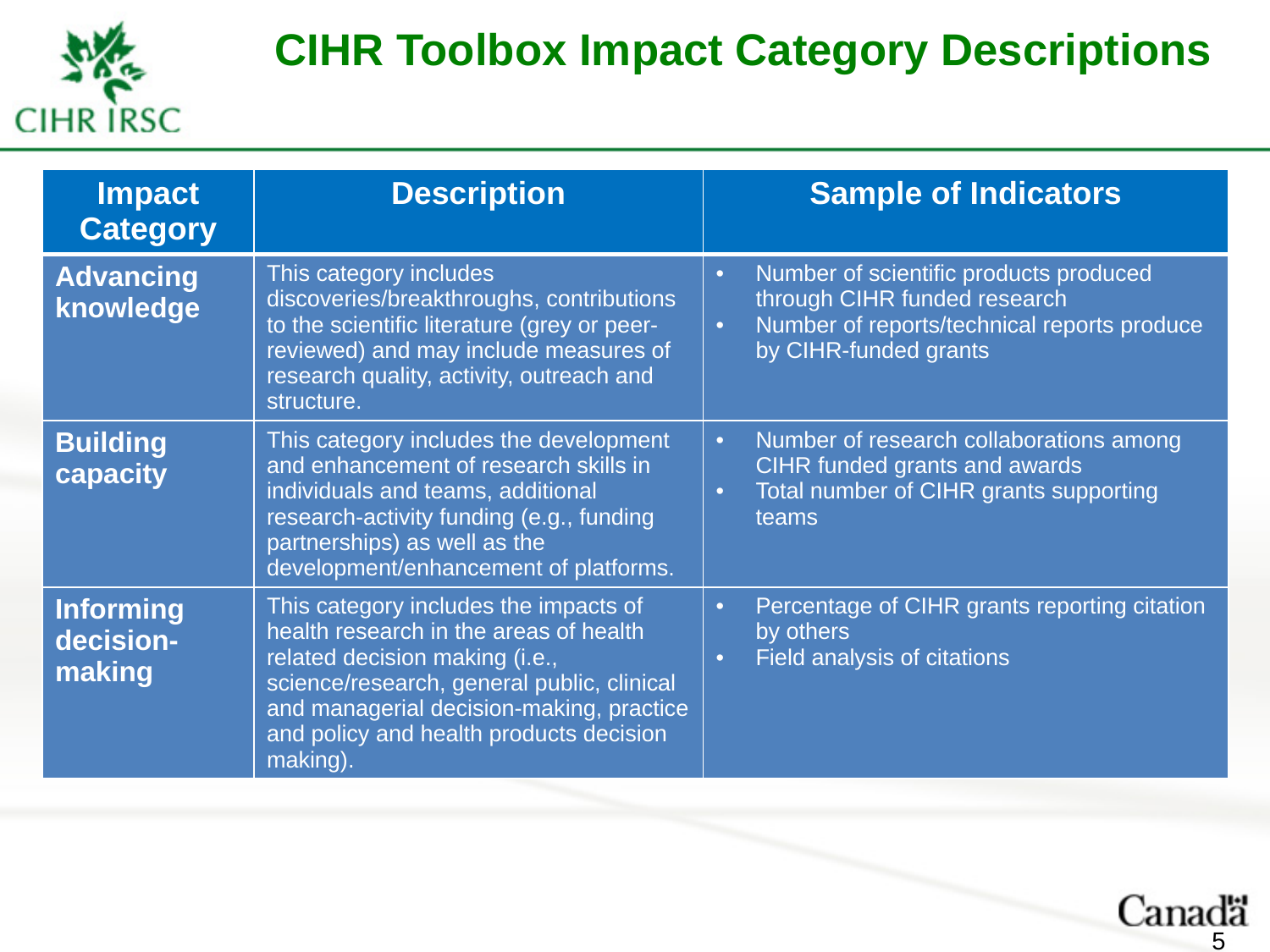

# CIHR Toolbox Impact Category Descriptions
| Impact Category | Description | Sample of Indicators |
| --- | --- | --- |
| Advancing knowledge | This category includes discoveries/breakthroughs, contributions to the scientific literature (grey or peer-reviewed) and may include measures of research quality, activity, outreach and structure. | Number of scientific products produced through CIHR funded research Number of reports/technical reports produce by CIHR-funded grants |
| Building capacity | This category includes the development and enhancement of research skills in individuals and teams, additional research-activity funding (e.g., funding partnerships) as well as the development/enhancement of platforms. | Number of research collaborations among CIHR funded grants and awards Total number of CIHR grants supporting teams |
| Informing decision-making | This category includes the impacts of health research in the areas of health related decision making (i.e., science/research, general public, clinical and managerial decision-making, practice and policy and health products decision making). | Percentage of CIHR grants reporting citation by others Field analysis of citations |
5